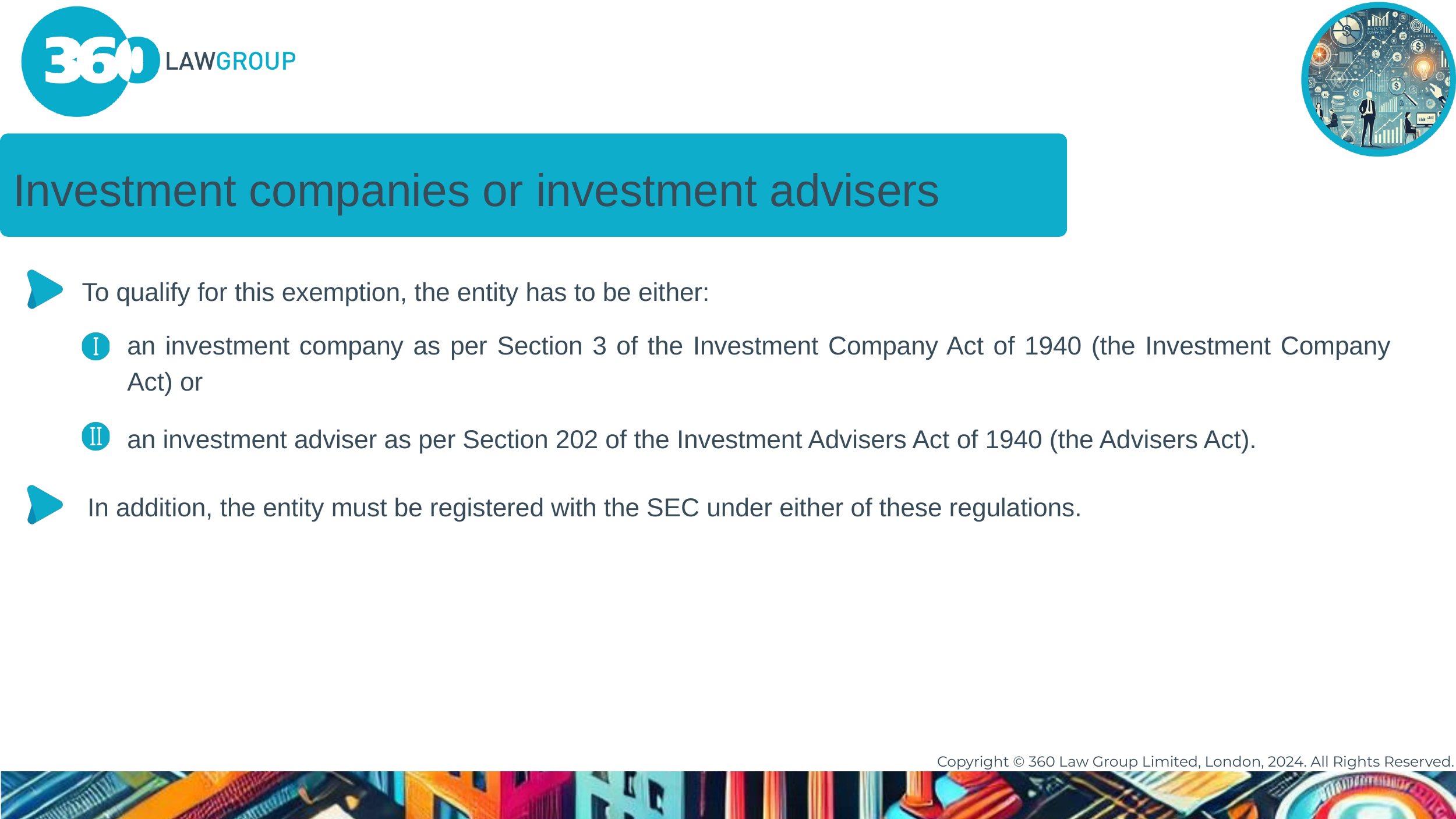

Investment companies or investment advisers

To qualify for this exemption, the entity has to be either:
an investment company as per Section 3 of the Investment Company Act of 1940 (the Investment Company Act) or

an investment adviser as per Section 202 of the Investment Advisers Act of 1940 (the Advisers Act).

In addition, the entity must be registered with the SEC under either of these regulations.
Copyright © 360 Law Group Limited, London, 2024. All Rights Reserved.